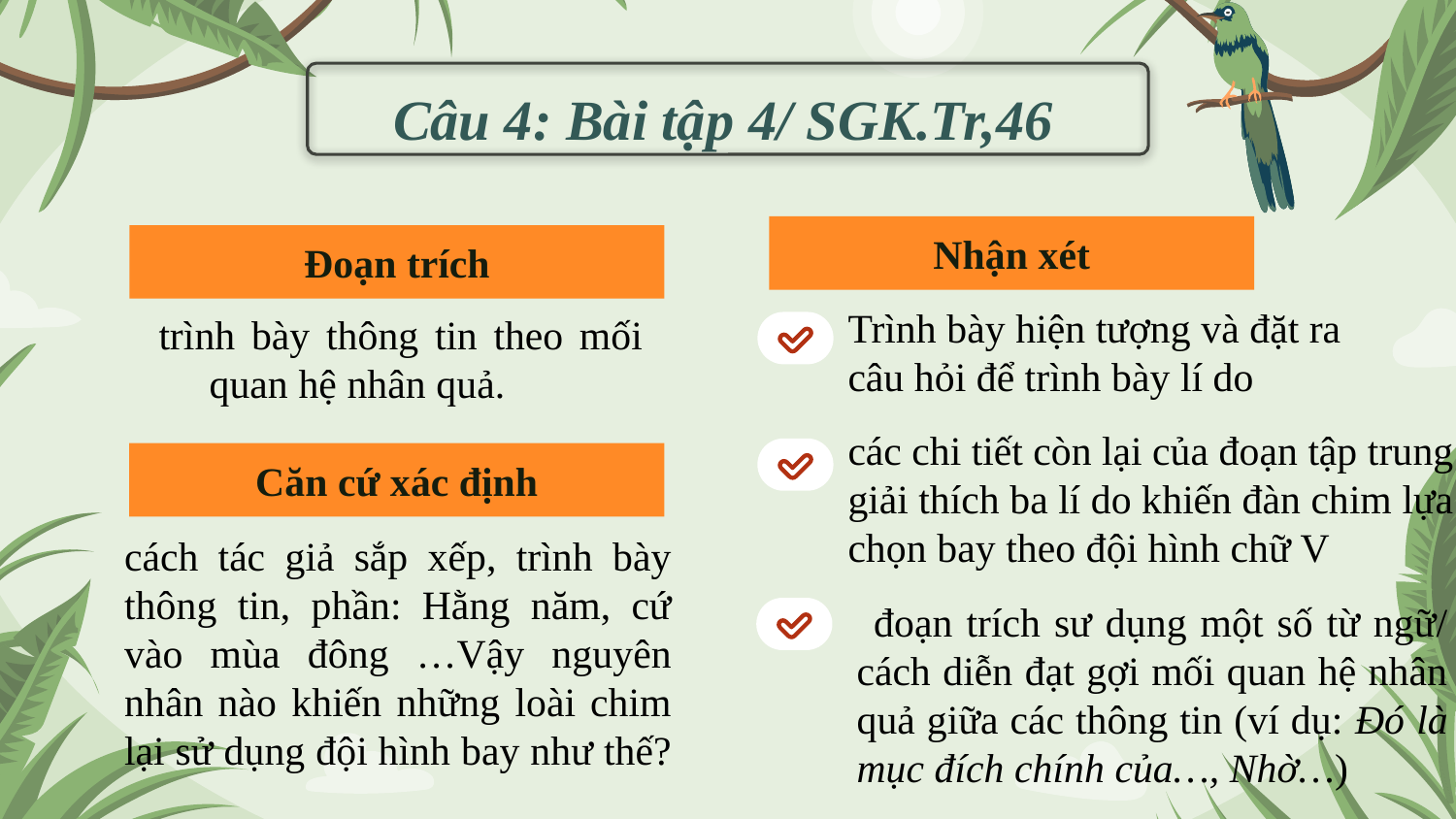

# Câu 4: Bài tập 4/ SGK.Tr,46

Nhận xét
Đoạn trích
trình bày thông tin theo mối quan hệ nhân quả.

Trình bày hiện tượng và đặt ra câu hỏi để trình bày lí do

Căn cứ xác định

các chi tiết còn lại của đoạn tập trung giải thích ba lí do khiến đàn chim lựa chọn bay theo đội hình chữ V
cách tác giả sắp xếp, trình bày thông tin, phần: Hằng năm, cứ vào mùa đông …Vậy nguyên nhân nào khiến những loài chim lại sử dụng đội hình bay như thế?

     đoạn trích sư dụng một số từ ngữ/ cách diễn đạt gợi mối quan hệ nhân quả giữa các thông tin (ví dụ: Đó là mục đích chính của…, Nhờ…)